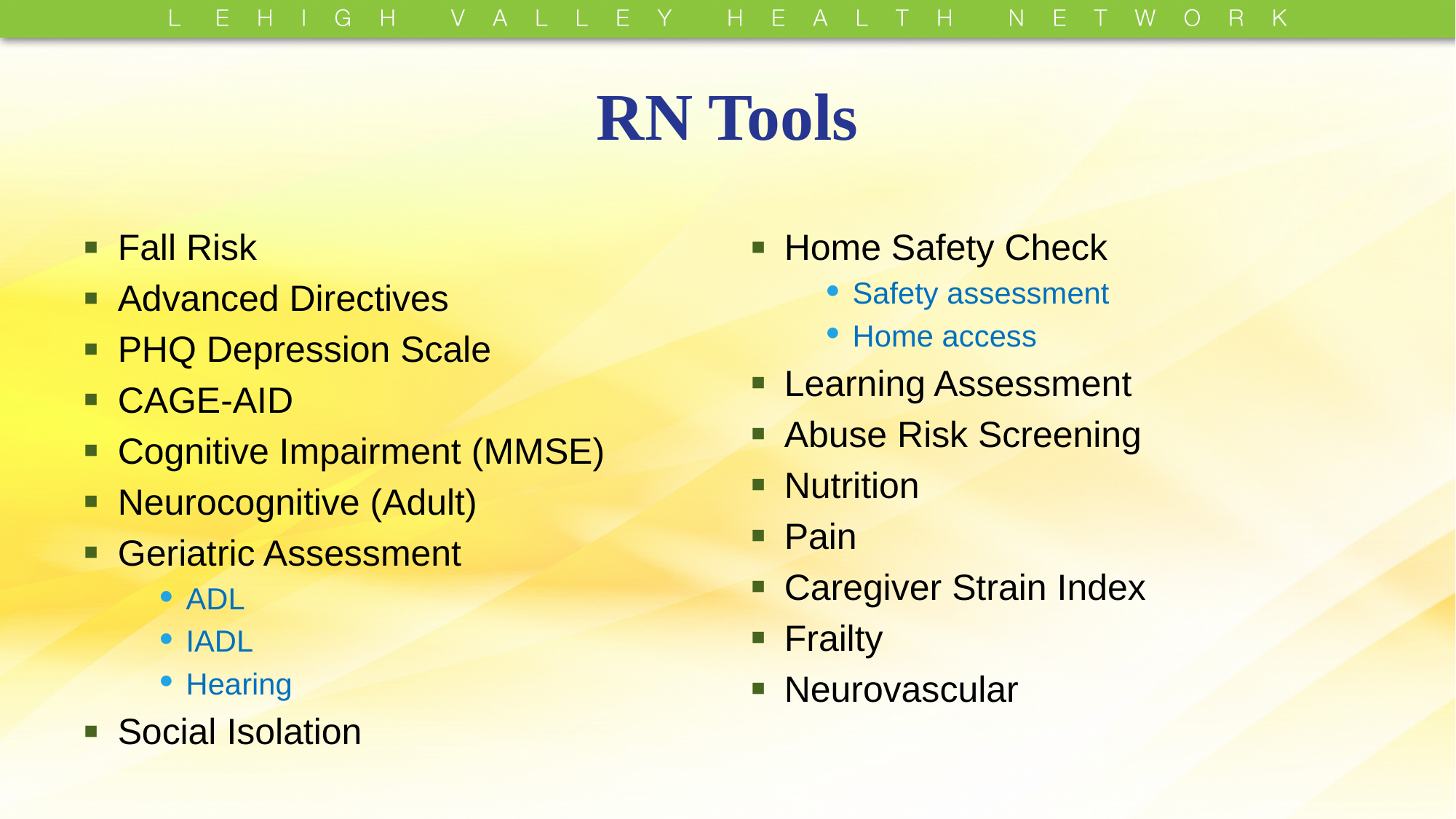

# RN Tools
Fall Risk
Advanced Directives
PHQ Depression Scale
CAGE-AID
Cognitive Impairment (MMSE)
Neurocognitive (Adult)
Geriatric Assessment
ADL
IADL
Hearing
Social Isolation
Home Safety Check
Safety assessment
Home access
Learning Assessment
Abuse Risk Screening
Nutrition
Pain
Caregiver Strain Index
Frailty
Neurovascular